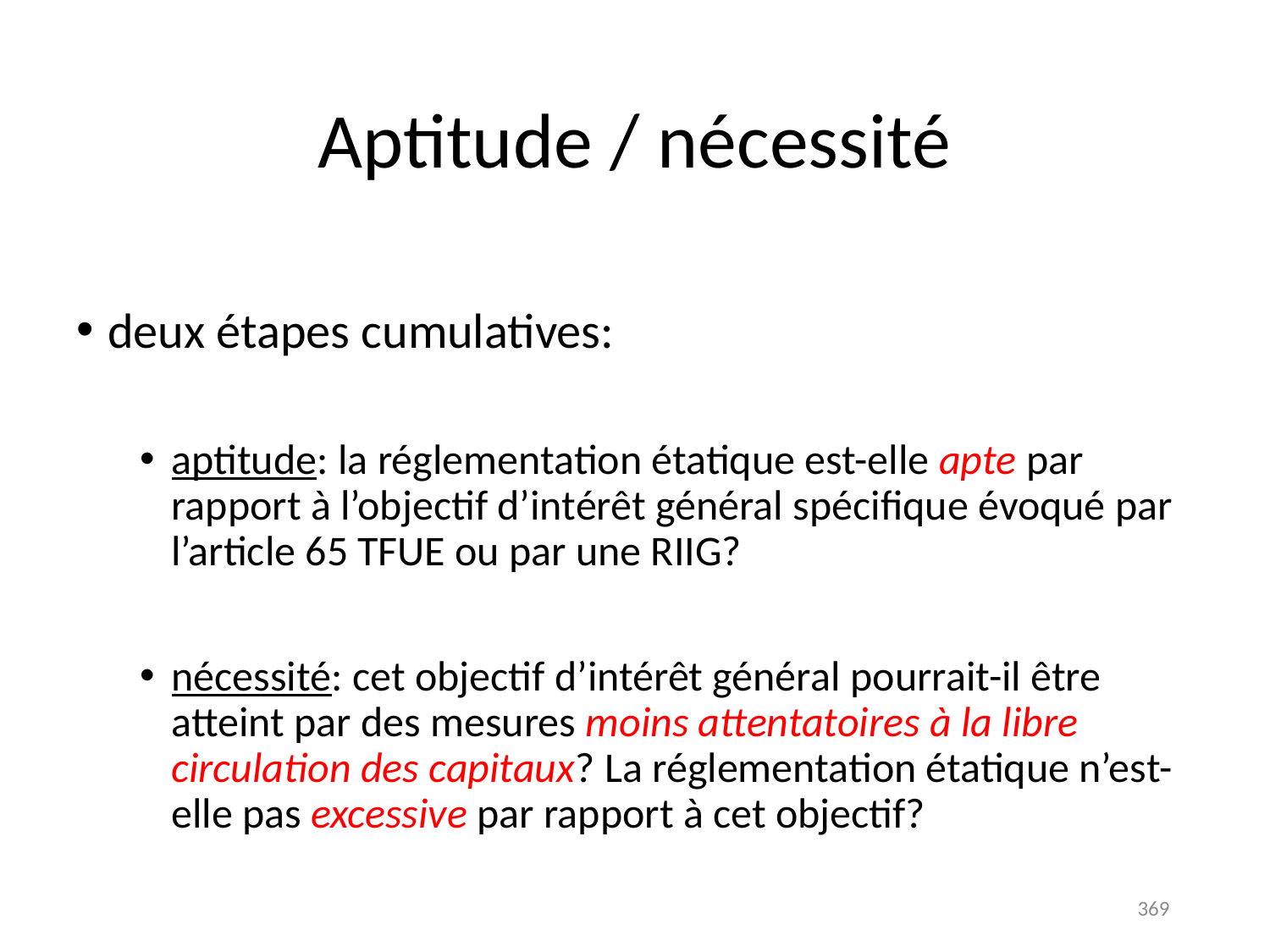

# Aptitude / nécessité

deux étapes cumulatives:

aptitude: la réglementation étatique est-elle apte par rapport à l’objectif d’intérêt général spécifique évoqué par l’article 65 TFUE ou par une RIIG?

nécessité: cet objectif d’intérêt général pourrait-il être atteint par des mesures moins attentatoires à la libre circulation des capitaux? La réglementation étatique n’est-elle pas excessive par rapport à cet objectif?
369